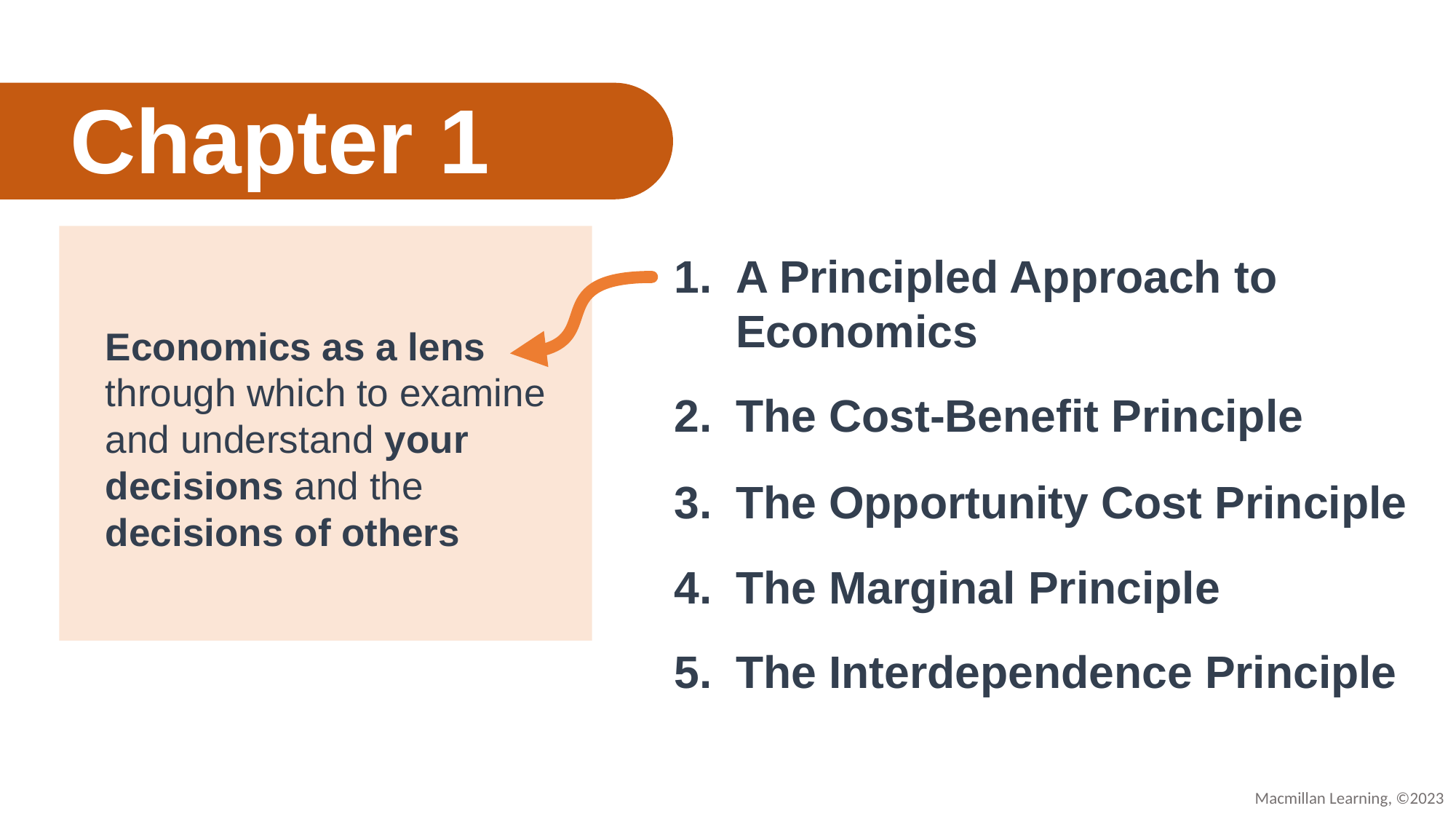

# Chapter 1
A Principled Approach to Economics

The Cost-Benefit Principle

The Opportunity Cost Principle

The Marginal Principle

The Interdependence Principle
Economics as a lens through which to examine and understand your decisions and the decisions of others